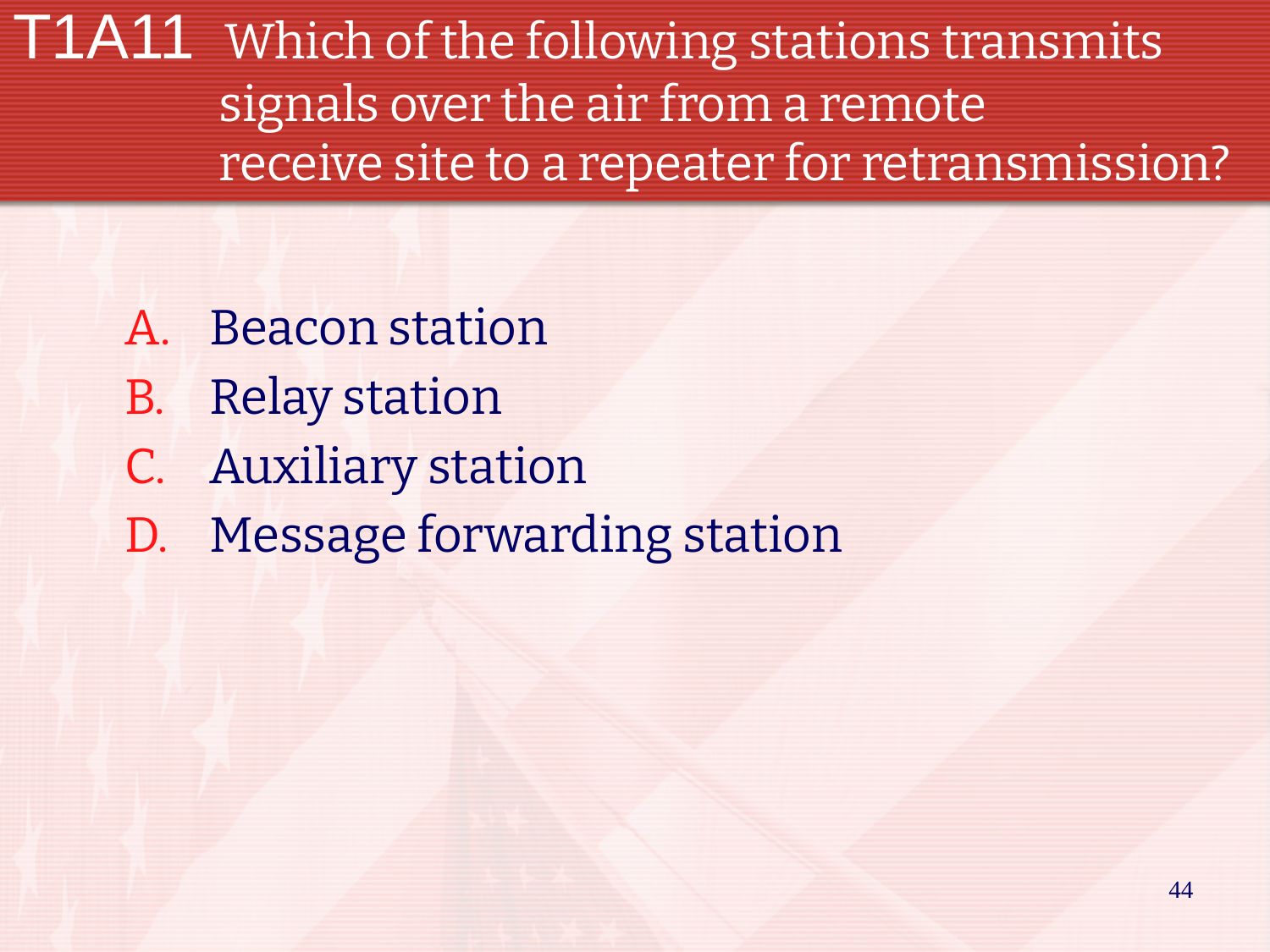

# T1A11   Which of the following stations transmits 	        signals over the air from a remote 			        receive site to a repeater for retransmission?
Beacon station
Relay station
Auxiliary station
Message forwarding station
44